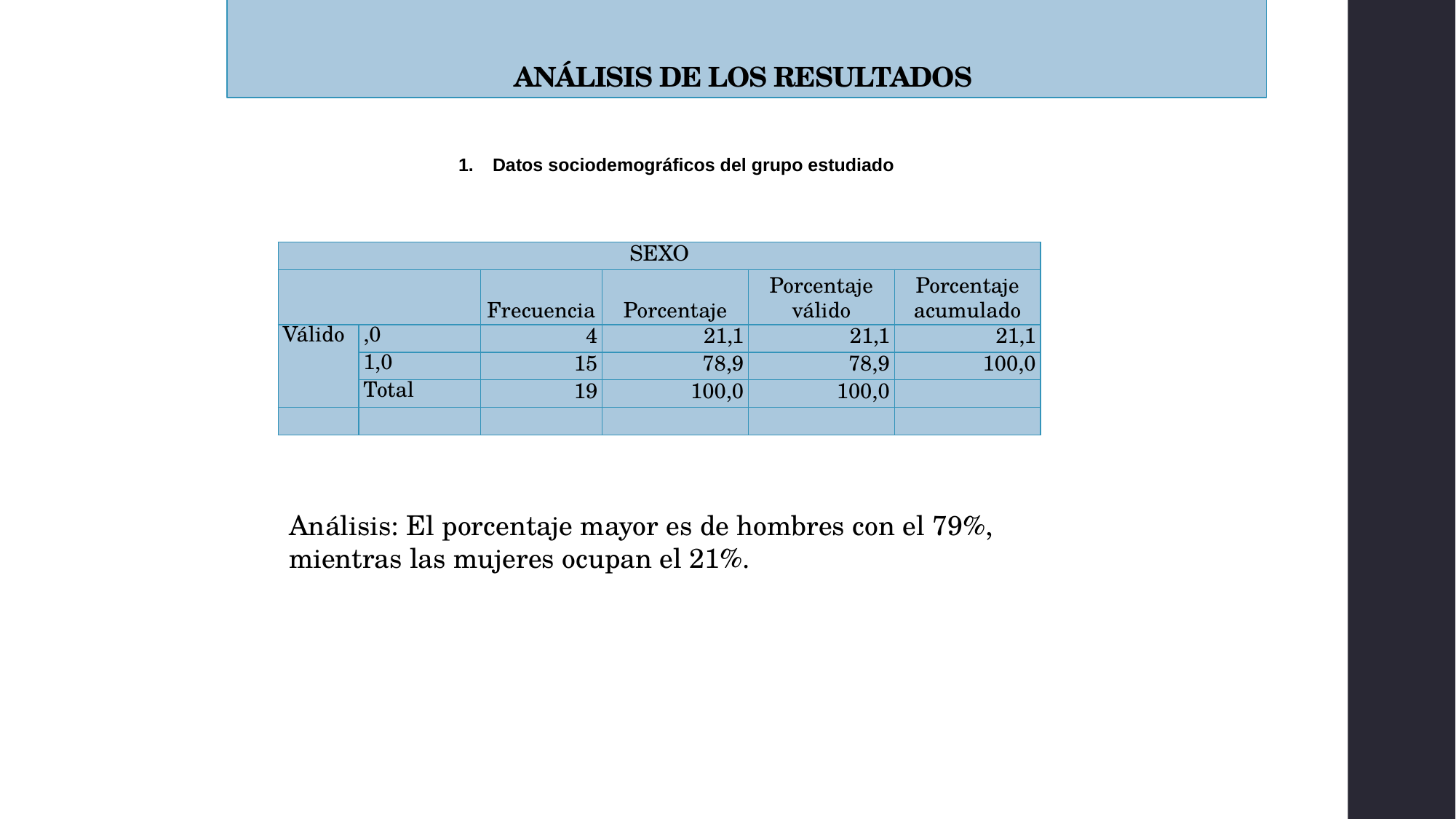

# ANÁLISIS DE LOS RESULTADOS
Datos sociodemográficos del grupo estudiado
| SEXO |  |  |  |  |  |
| --- | --- | --- | --- | --- | --- |
|  |  | Frecuencia | Porcentaje | Porcentaje válido | Porcentaje acumulado |
| Válido | ,0 | 4 | 21,1 | 21,1 | 21,1 |
|  | 1,0 | 15 | 78,9 | 78,9 | 100,0 |
|  | Total | 19 | 100,0 | 100,0 |  |
|  |  |  |  |  |  |
Análisis: El porcentaje mayor es de hombres con el 79%, mientras las mujeres ocupan el 21%.